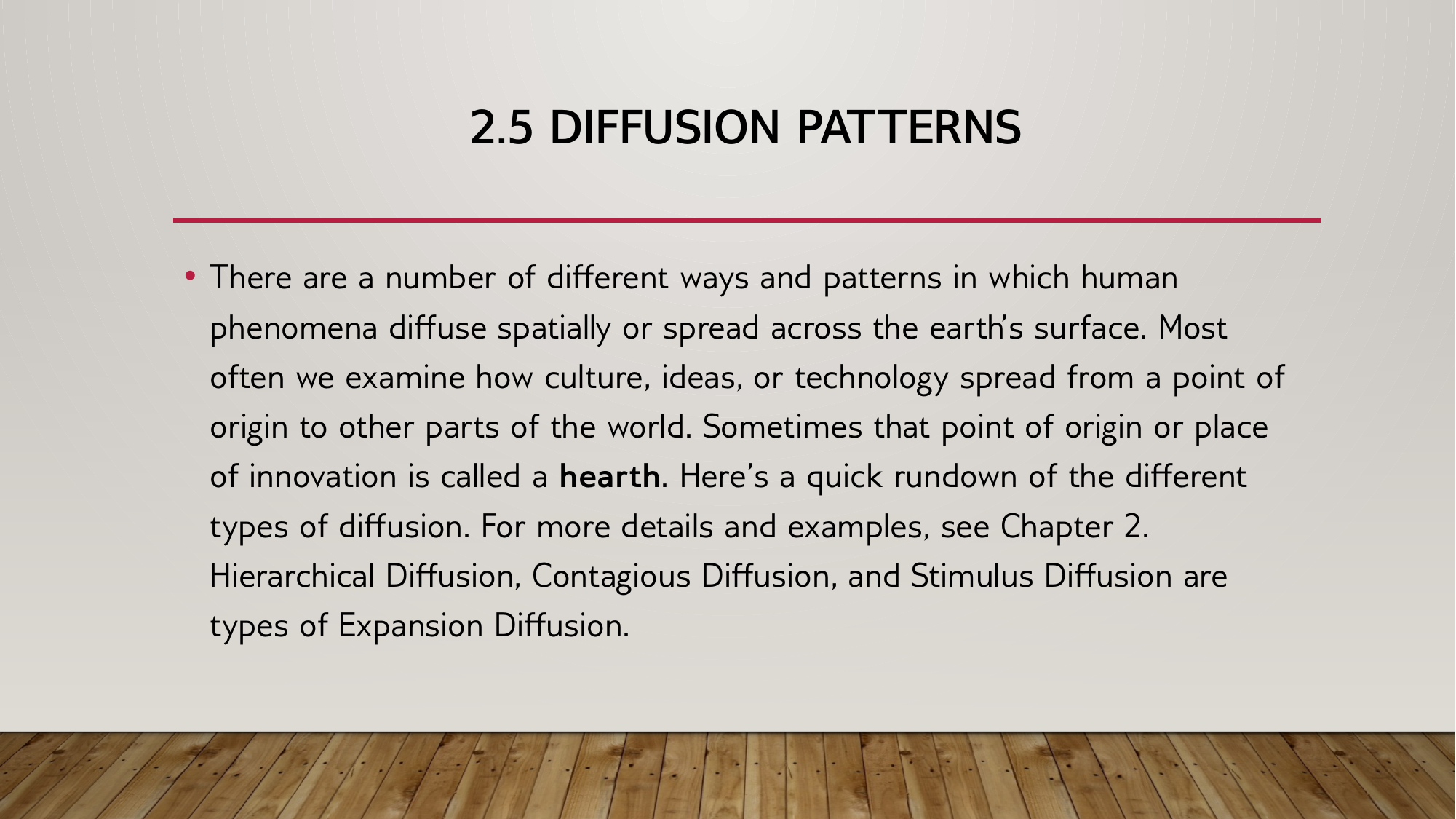

# 2.5 Diffusion Patterns
There are a number of different ways and patterns in which human phenomena diffuse spatially or spread across the earth’s surface. Most often we examine how culture, ideas, or technology spread from a point of origin to other parts of the world. Sometimes that point of origin or place of innovation is called a hearth. Here’s a quick rundown of the different types of diffusion. For more details and examples, see Chapter 2. Hierarchical Diffusion, Contagious Diffusion, and Stimulus Diffusion are types of Expansion Diffusion.